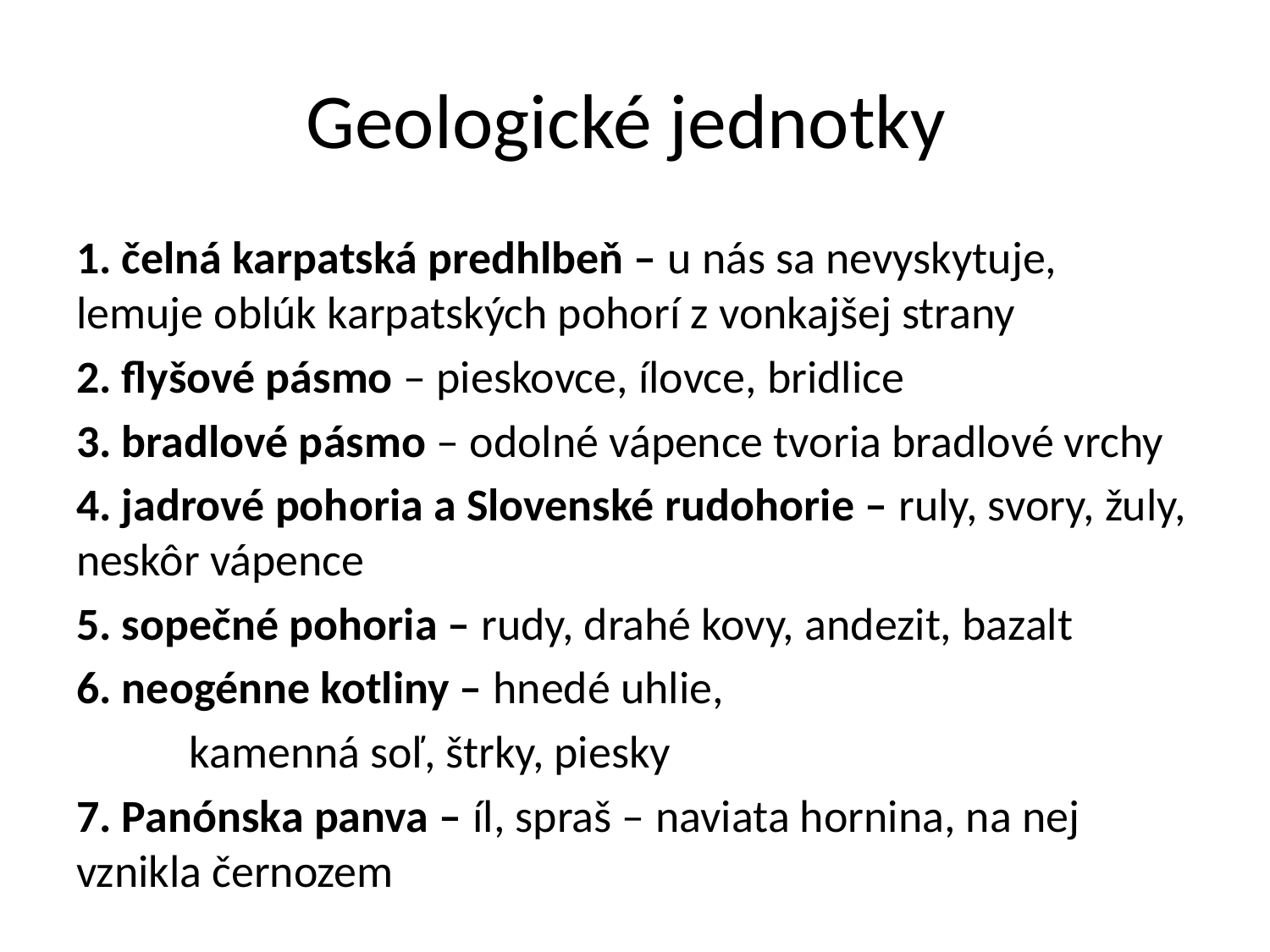

# Geologické jednotky
1. čelná karpatská predhlbeň – u nás sa nevyskytuje, lemuje oblúk karpatských pohorí z vonkajšej strany
2. flyšové pásmo – pieskovce, ílovce, bridlice
3. bradlové pásmo – odolné vápence tvoria bradlové vrchy
4. jadrové pohoria a Slovenské rudohorie – ruly, svory, žuly, neskôr vápence
5. sopečné pohoria – rudy, drahé kovy, andezit, bazalt
6. neogénne kotliny – hnedé uhlie,
	 kamenná soľ, štrky, piesky
7. Panónska panva – íl, spraš – naviata hornina, na nej vznikla černozem